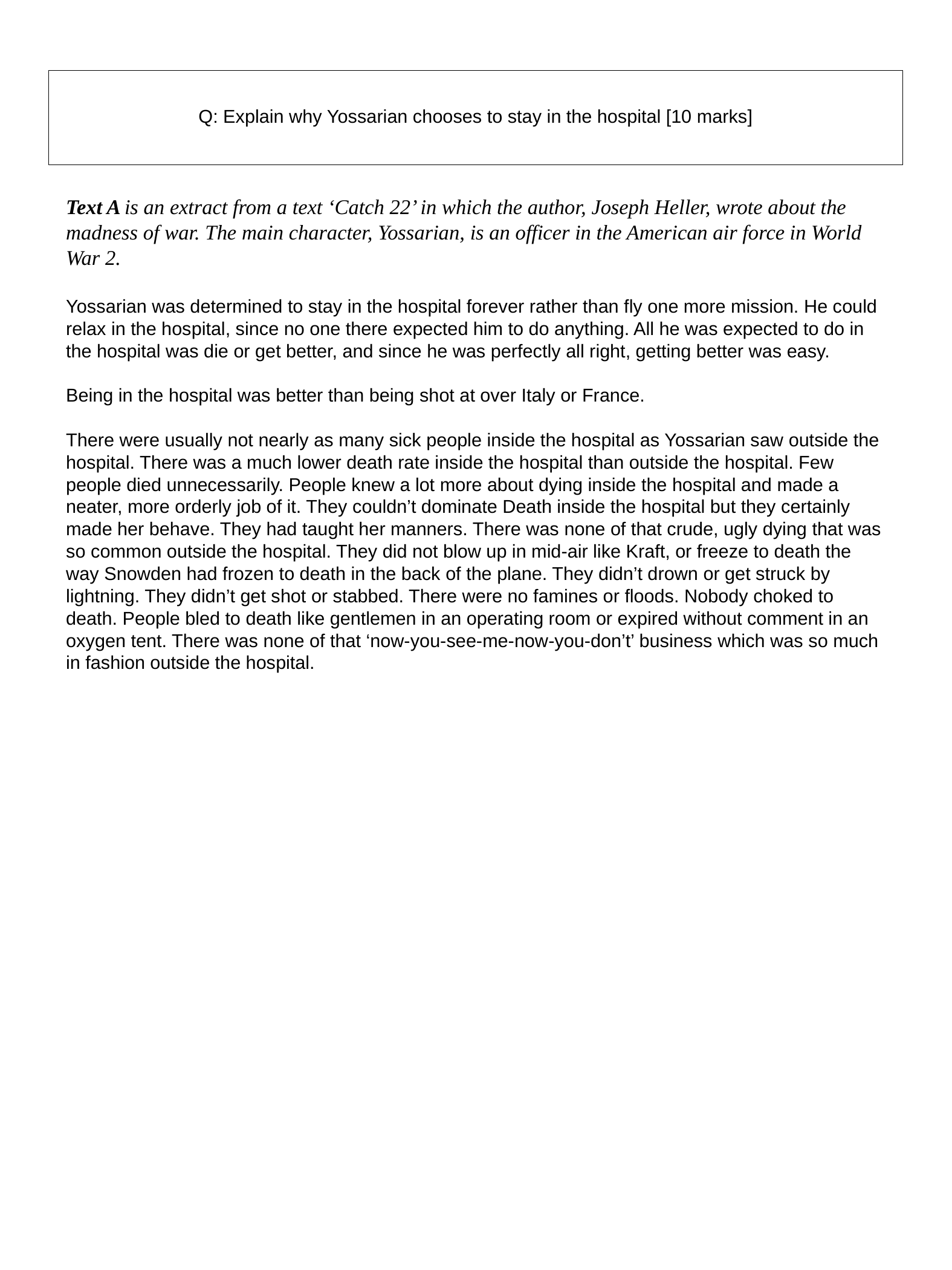

Q: Explain why Yossarian chooses to stay in the hospital [10 marks]
Text A is an extract from a text ‘Catch 22’ in which the author, Joseph Heller, wrote about the madness of war. The main character, Yossarian, is an officer in the American air force in World War 2.

Yossarian was determined to stay in the hospital forever rather than fly one more mission. He could relax in the hospital, since no one there expected him to do anything. All he was expected to do in the hospital was die or get better, and since he was perfectly all right, getting better was easy.

Being in the hospital was better than being shot at over Italy or France.

There were usually not nearly as many sick people inside the hospital as Yossarian saw outside the hospital. There was a much lower death rate inside the hospital than outside the hospital. Few people died unnecessarily. People knew a lot more about dying inside the hospital and made a neater, more orderly job of it. They couldn’t dominate Death inside the hospital but they certainly made her behave. They had taught her manners. There was none of that crude, ugly dying that was so common outside the hospital. They did not blow up in mid-air like Kraft, or freeze to death the way Snowden had frozen to death in the back of the plane. They didn’t drown or get struck by lightning. They didn’t get shot or stabbed. There were no famines or floods. Nobody choked to death. People bled to death like gentlemen in an operating room or expired without comment in an oxygen tent. There was none of that ‘now-you-see-me-now-you-don’t’ business which was so much in fashion outside the hospital.